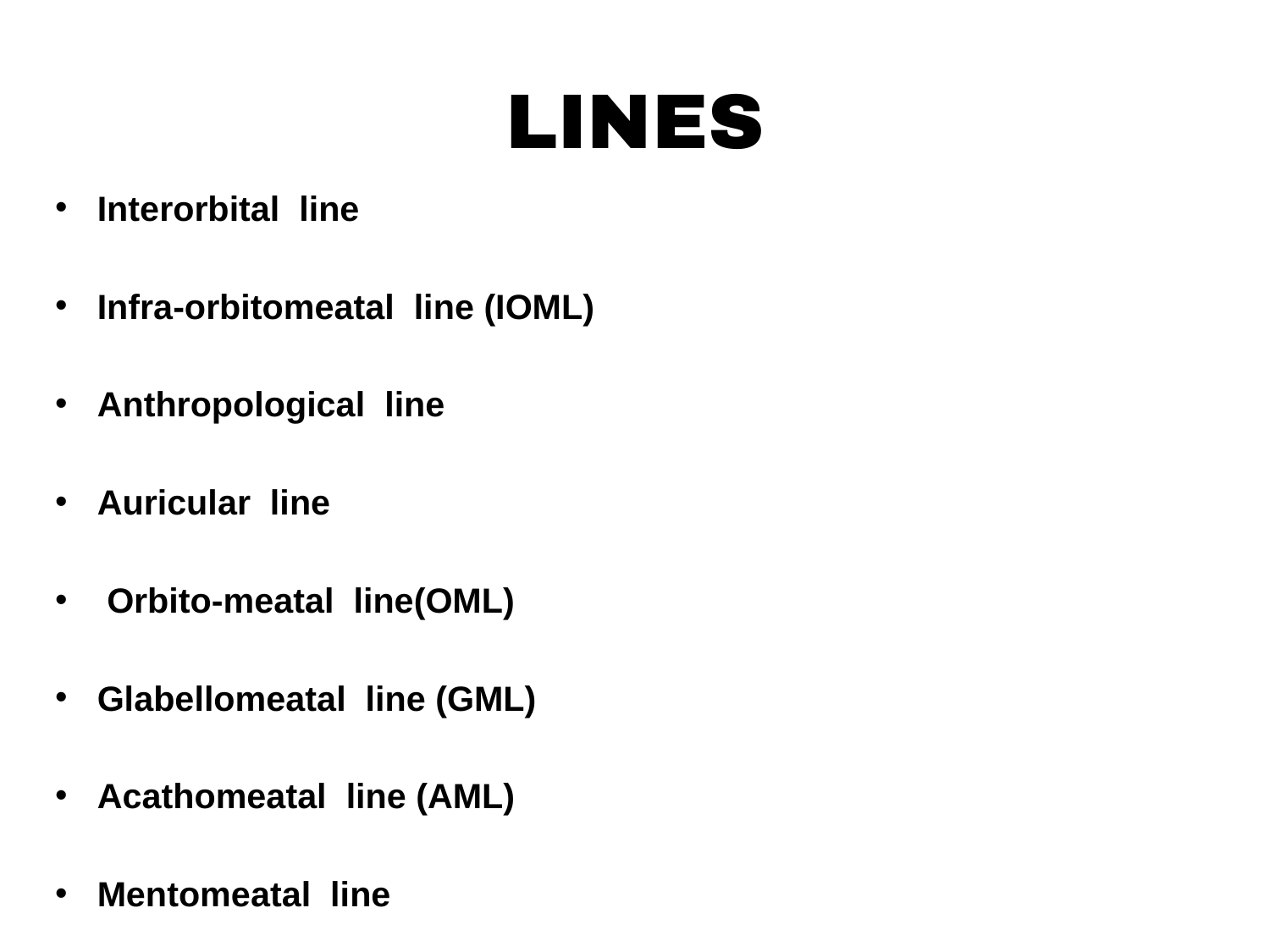

# LINES
Interorbital  line

Infra-orbitomeatal  line (IOML)

Anthropological  line

Auricular  line

 Orbito-meatal  line(OML)

Glabellomeatal  line (GML)

Acathomeatal  line (AML)

Mentomeatal  line